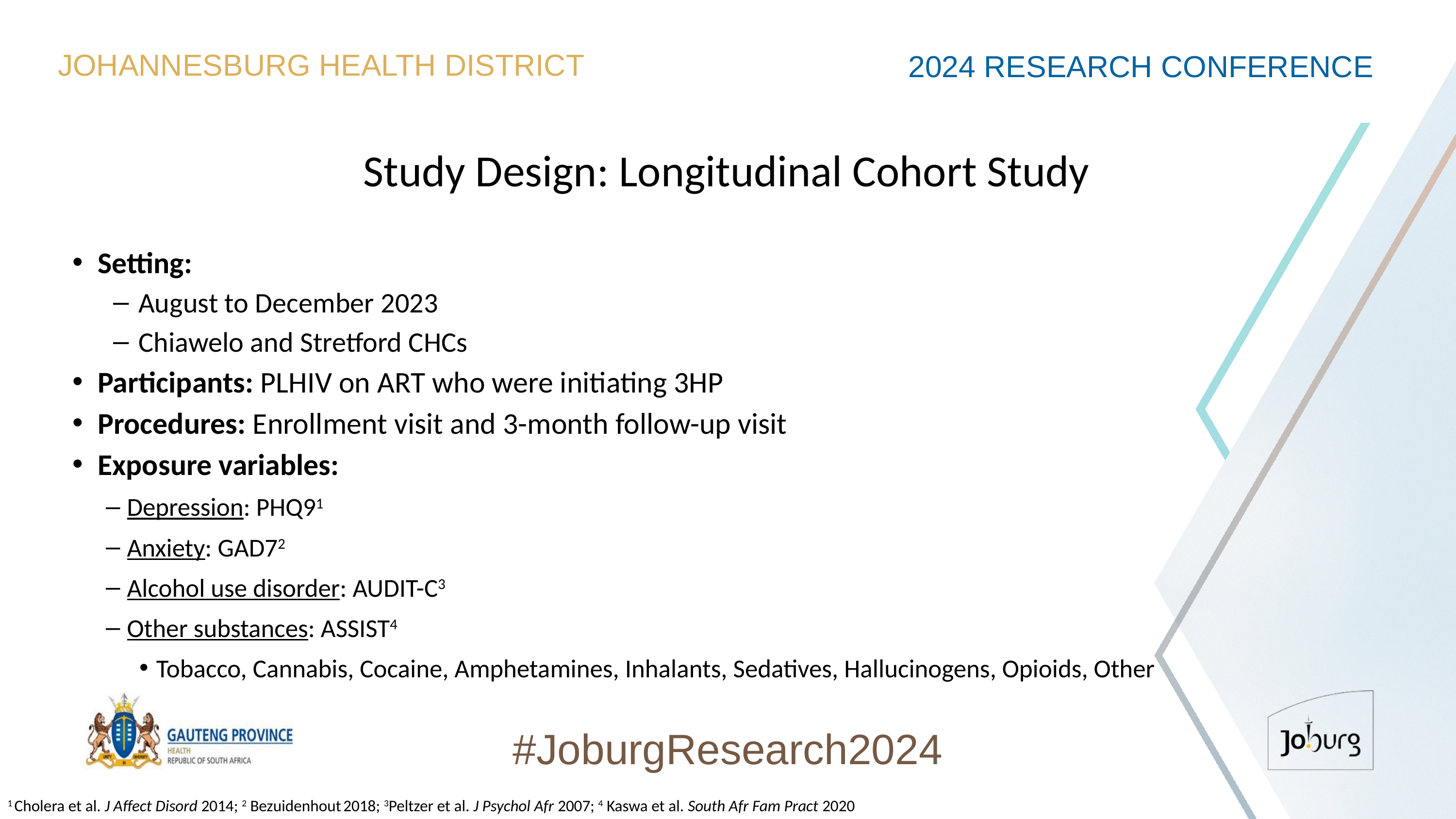

JOHANNESBURG HEALTH DISTRICT
2024 RESEARCH CONFERENCE
# Study Design: Longitudinal Cohort Study

Setting:
August to December 2023
Chiawelo and Stretford CHCs
Participants: PLHIV on ART who were initiating 3HP
Procedures: Enrollment visit and 3-month follow-up visit
Exposure variables:
Depression: PHQ91
Anxiety: GAD72
Alcohol use disorder: AUDIT-C3
Other substances: ASSIST4
Tobacco, Cannabis, Cocaine, Amphetamines, Inhalants, Sedatives, Hallucinogens, Opioids, Other

#JoburgResearch2024
1 Cholera et al. J Affect Disord 2014; 2 Bezuidenhout 2018; 3Peltzer et al. J Psychol Afr 2007; 4 Kaswa et al. South Afr Fam Pract 2020